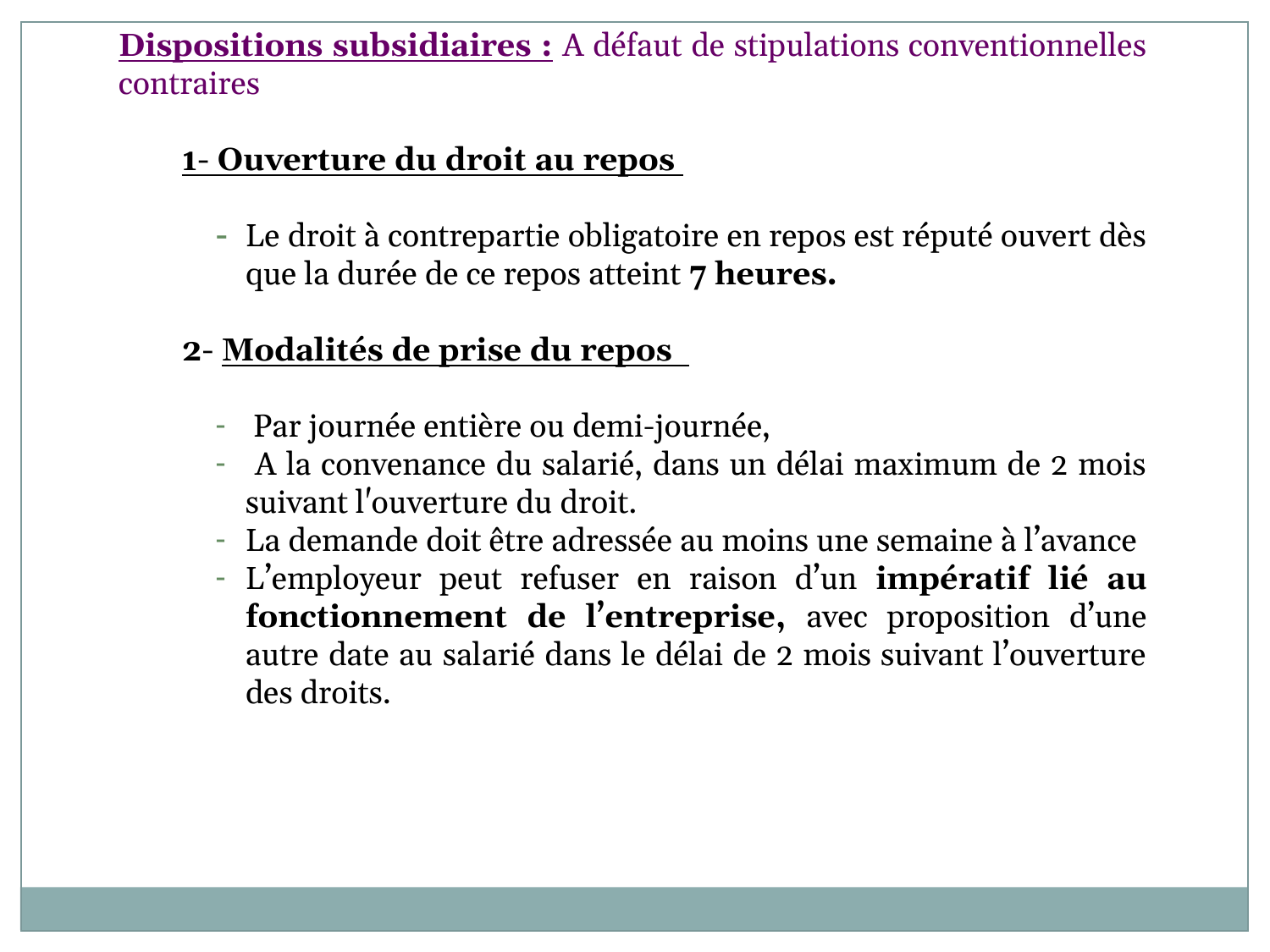

Dispositions subsidiaires : A défaut de stipulations conventionnelles contraires

1- Ouverture du droit au repos

Le droit à contrepartie obligatoire en repos est réputé ouvert dès que la durée de ce repos atteint 7 heures.

2- Modalités de prise du repos

 Par journée entière ou demi-journée,
 A la convenance du salarié, dans un délai maximum de 2 mois suivant l'ouverture du droit.
La demande doit être adressée au moins une semaine à l’avance
L’employeur peut refuser en raison d’un impératif lié au fonctionnement de l’entreprise, avec proposition d’une autre date au salarié dans le délai de 2 mois suivant l’ouverture des droits.